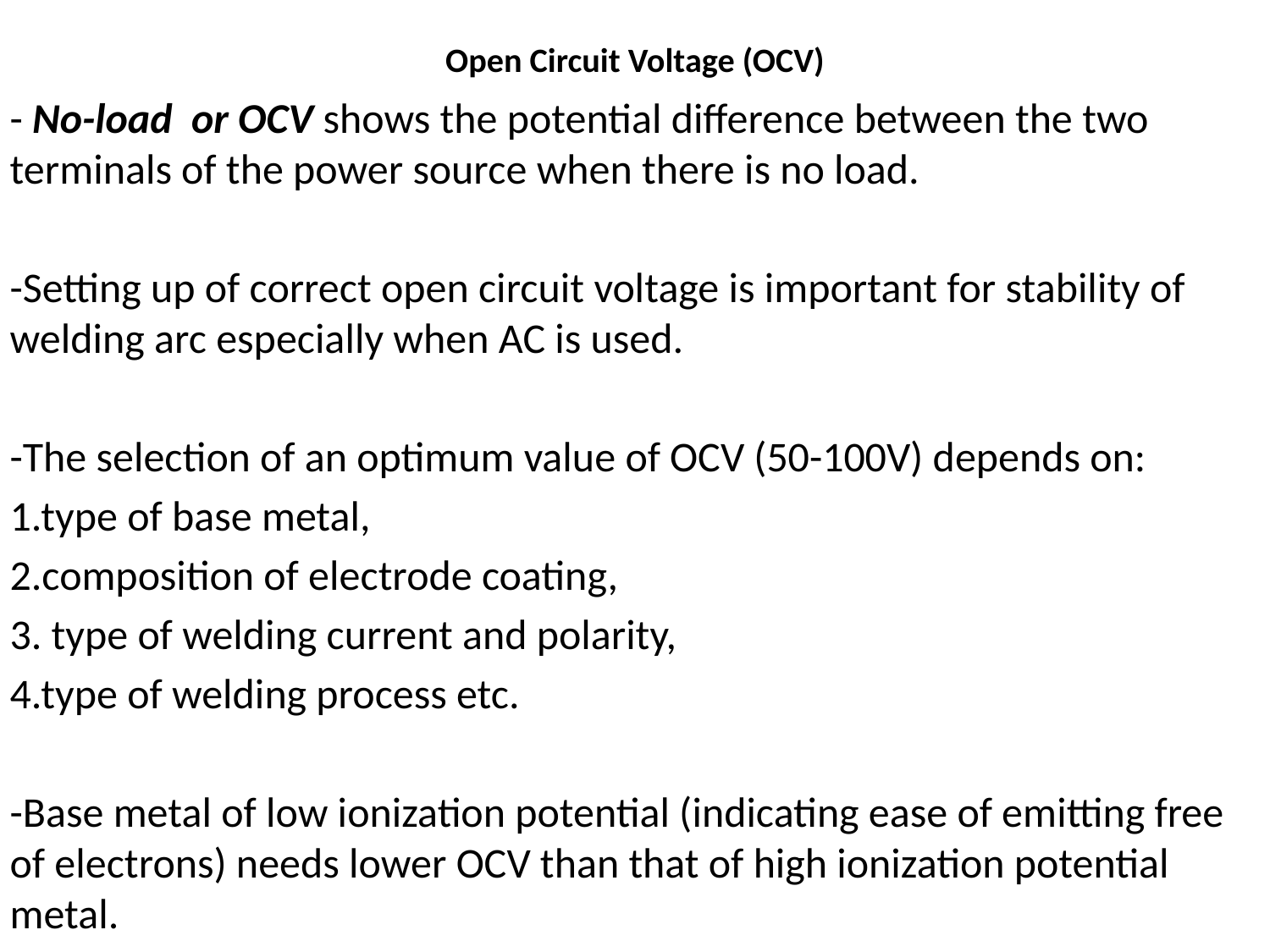

# Open Circuit Voltage (OCV)
- No-load  or OCV shows the potential difference between the two terminals of the power source when there is no load.

-Setting up of correct open circuit voltage is important for stability of welding arc especially when AC is used.

-The selection of an optimum value of OCV (50-100V) depends on:
1.type of base metal,
2.composition of electrode coating,
3. type of welding current and polarity,
4.type of welding process etc.

-Base metal of low ionization potential (indicating ease of emitting free of electrons) needs lower OCV than that of high ionization potential metal.

-Presence of low ionization potential elements such as K, Na and Ca in
electrode coating/flux in optimum amount reduces OCV setting required for
welding.